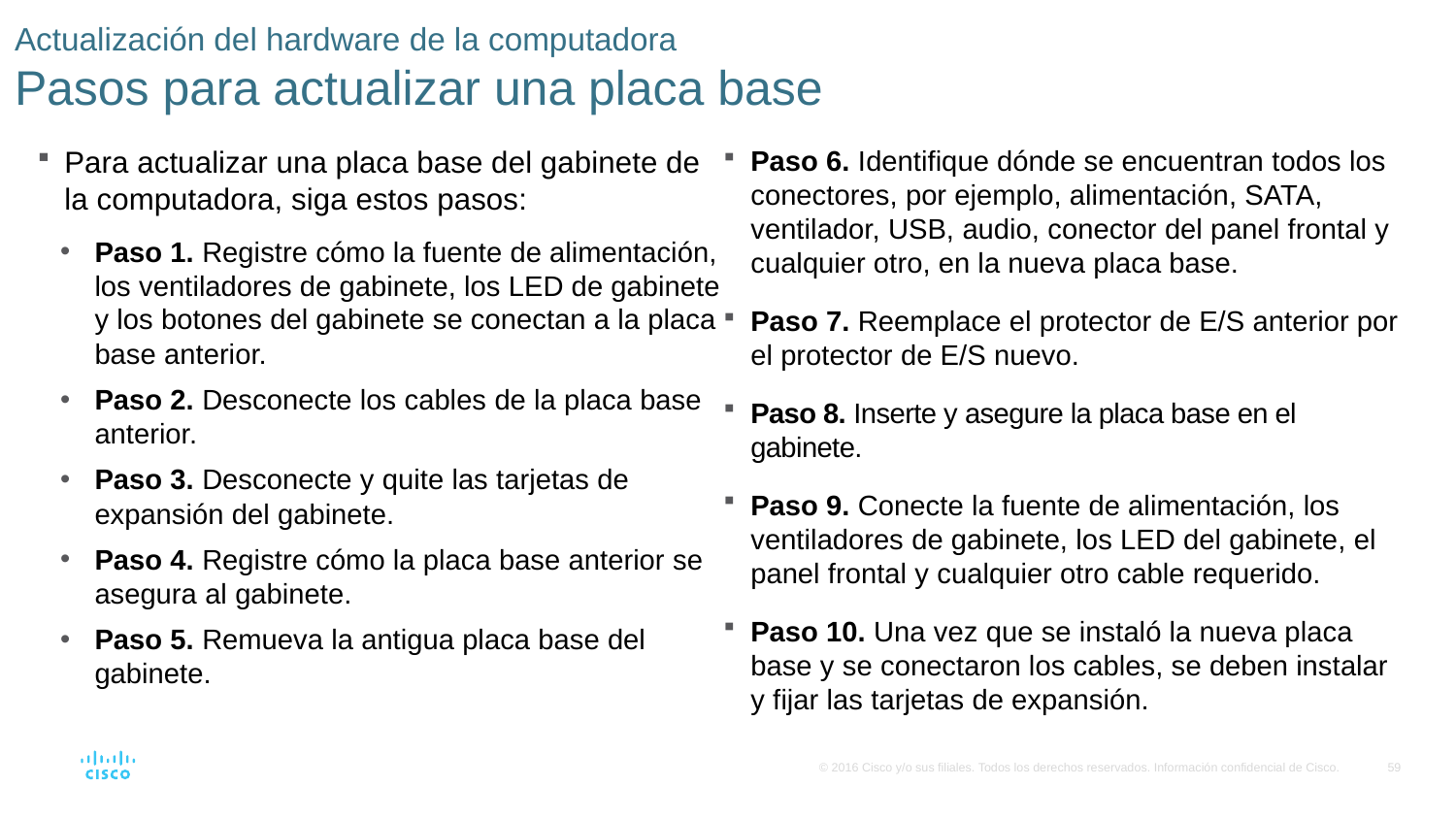

# Actualización del hardware de la computadora Pasos para actualizar una placa base
Para actualizar una placa base del gabinete de la computadora, siga estos pasos:
Paso 1. Registre cómo la fuente de alimentación, los ventiladores de gabinete, los LED de gabinete y los botones del gabinete se conectan a la placa base anterior.
Paso 2. Desconecte los cables de la placa base anterior.
Paso 3. Desconecte y quite las tarjetas de expansión del gabinete.
Paso 4. Registre cómo la placa base anterior se asegura al gabinete.
Paso 5. Remueva la antigua placa base del gabinete.

Paso 6. Identifique dónde se encuentran todos los conectores, por ejemplo, alimentación, SATA, ventilador, USB, audio, conector del panel frontal y cualquier otro, en la nueva placa base.
Paso 7. Reemplace el protector de E/S anterior por el protector de E/S nuevo.
Paso 8. Inserte y asegure la placa base en el gabinete.
Paso 9. Conecte la fuente de alimentación, los ventiladores de gabinete, los LED del gabinete, el panel frontal y cualquier otro cable requerido.
Paso 10. Una vez que se instaló la nueva placa base y se conectaron los cables, se deben instalar y fijar las tarjetas de expansión.